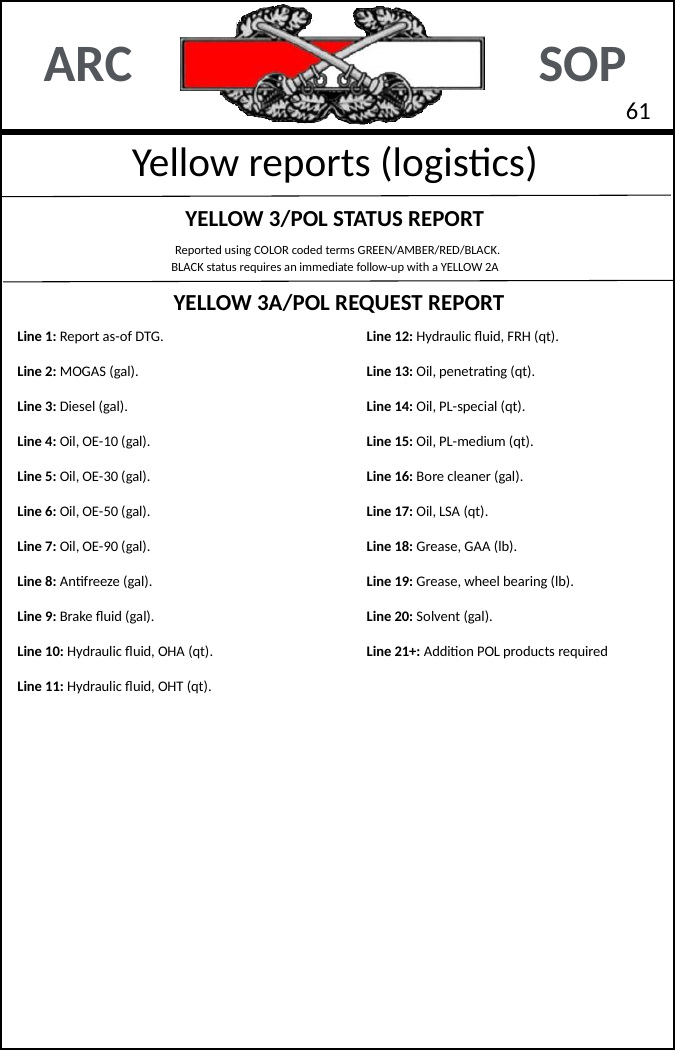

61
# Yellow reports (logistics)
YELLOW 3/POL STATUS REPORT
 Reported using COLOR coded terms GREEN/AMBER/RED/BLACK.
BLACK status requires an immediate follow-up with a YELLOW 2A

YELLOW 3A/POL REQUEST REPORT

Line 1: Report as-of DTG.

Line 2: MOGAS (gal).

Line 3: Diesel (gal).

Line 4: Oil, OE-10 (gal).

Line 5: Oil, OE-30 (gal).

Line 6: Oil, OE-50 (gal).

Line 7: Oil, OE-90 (gal).

Line 8: Antifreeze (gal).

Line 9: Brake fluid (gal).

Line 10: Hydraulic fluid, OHA (qt).

Line 11: Hydraulic fluid, OHT (qt).

Line 12: Hydraulic fluid, FRH (qt).

Line 13: Oil, penetrating (qt).

Line 14: Oil, PL-special (qt).

Line 15: Oil, PL-medium (qt).

Line 16: Bore cleaner (gal).

Line 17: Oil, LSA (qt).

Line 18: Grease, GAA (lb).

Line 19: Grease, wheel bearing (lb).

Line 20: Solvent (gal).

Line 21+: Addition POL products required